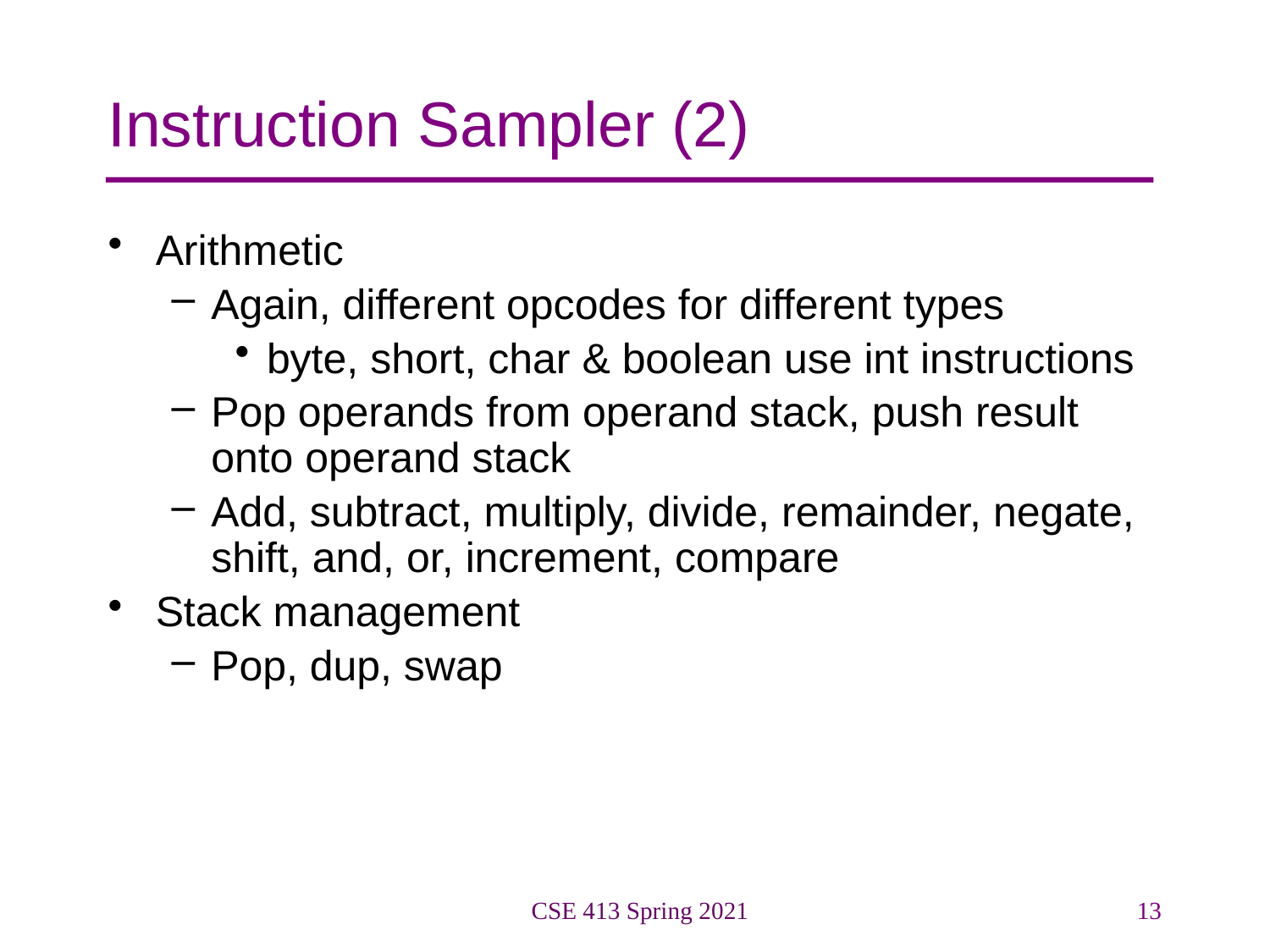

# Instruction Sampler (2)
Arithmetic
Again, different opcodes for different types
byte, short, char & boolean use int instructions
Pop operands from operand stack, push result onto operand stack
Add, subtract, multiply, divide, remainder, negate, shift, and, or, increment, compare
Stack management
Pop, dup, swap
CSE 413 Spring 2021
13